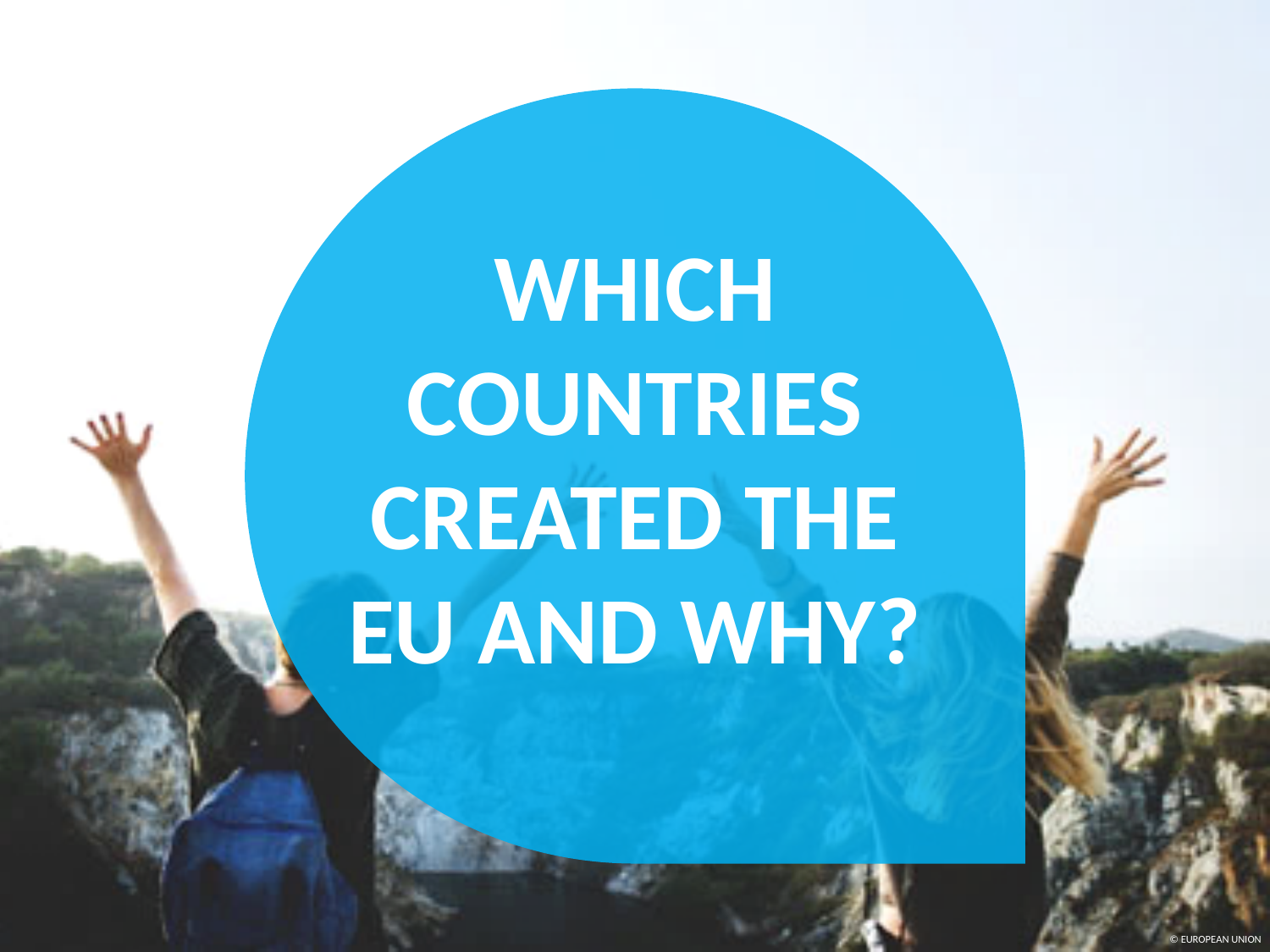

WHICH COUNTRIES CREATED THE EU AND WHY?
© EUROPEAN UNION